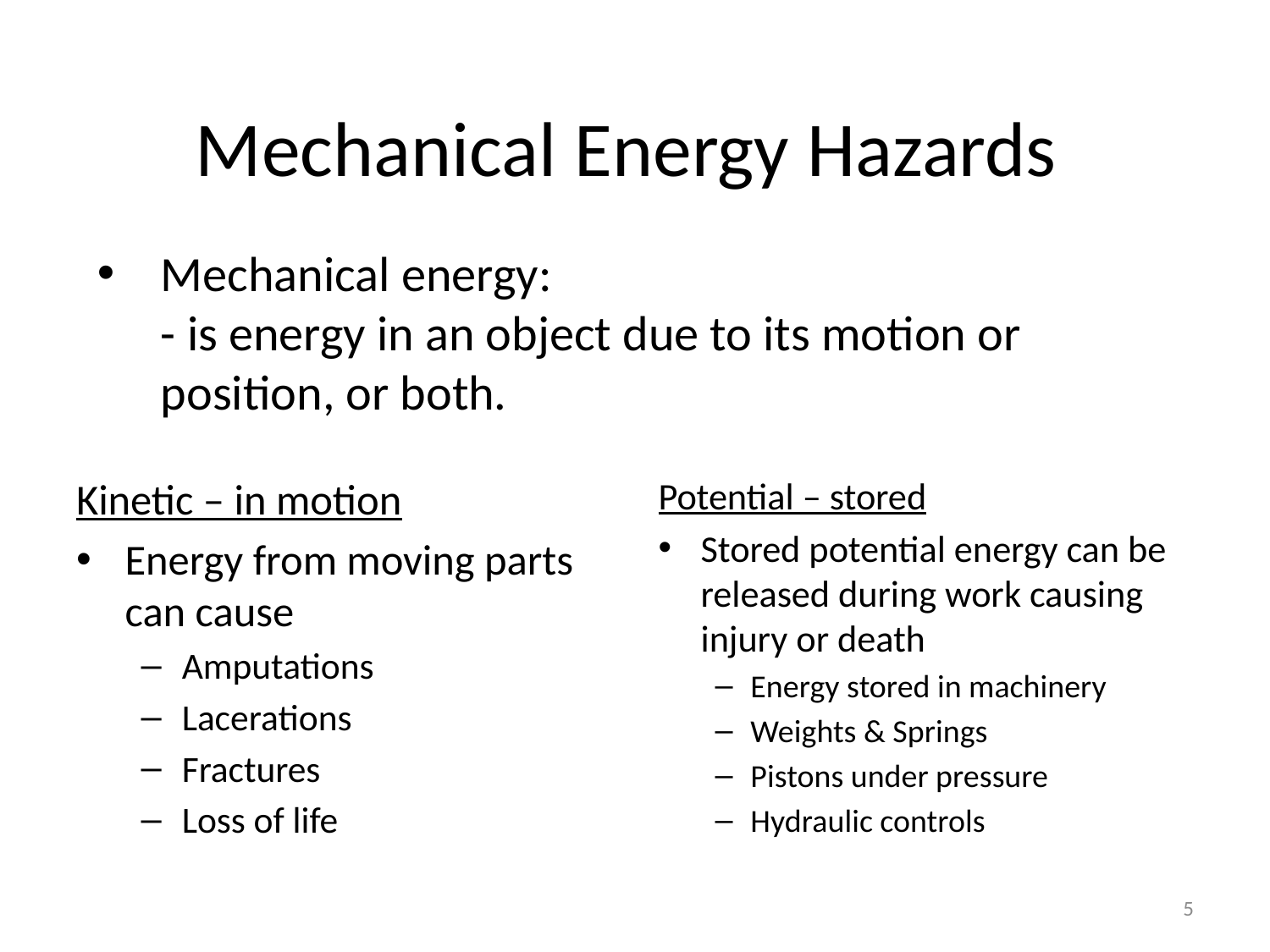

# Mechanical Energy Hazards
Mechanical energy:
- is energy in an object due to its motion or position, or both.
Kinetic – in motion
Energy from moving parts can cause
Amputations
Lacerations
Fractures
Loss of life
Potential – stored
Stored potential energy can be released during work causing injury or death
Energy stored in machinery
Weights & Springs
Pistons under pressure
Hydraulic controls
5